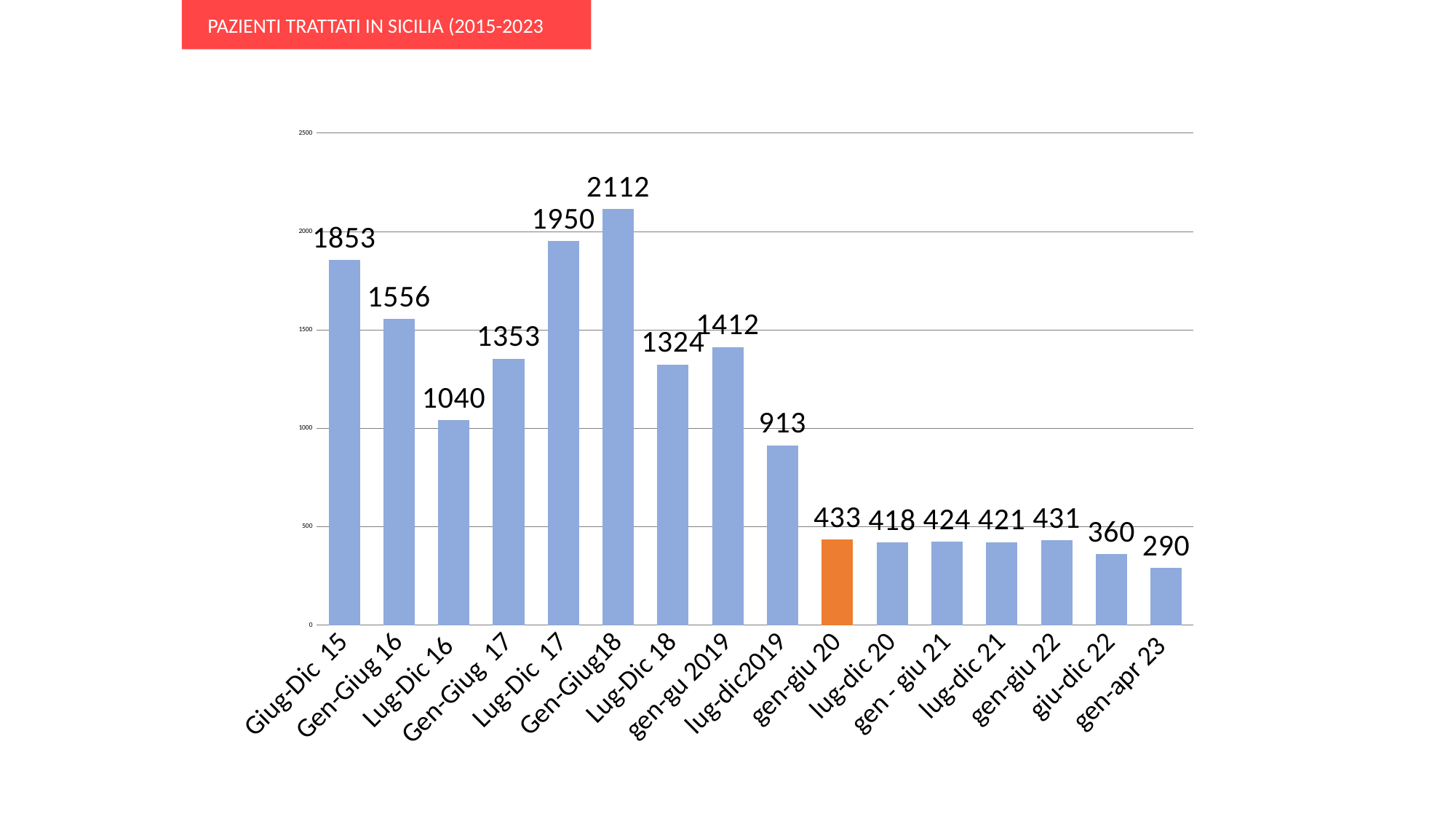

PAZIENTI TRATTATI IN SICILIA (2015-2023

### Chart

| Category | criterio 1(F4) |
|---|---|
| Giug-Dic  15 | 1853.0 |
| Gen-Giug 16 | 1556.0 |
| Lug-Dic 16  | 1040.0 |
| Gen-Giug  17 | 1353.0 |
| Lug-Dic  17 | 1950.0 |
| Gen-Giug18 | 2112.0 |
| Lug-Dic 18 | 1324.0 |
| gen-gu 2019 | 1412.0 |
| lug-dic2019 | 913.0 |
| gen-giu 20 | 433.0 |
| lug-dic 20 | 418.0 |
| gen - giu 21 | 424.0 |
| lug-dic 21 | 421.0 |
| gen-giu 22 | 431.0 |
| giu-dic 22 | 360.0 |
| gen-apr 23  | 290.0 |